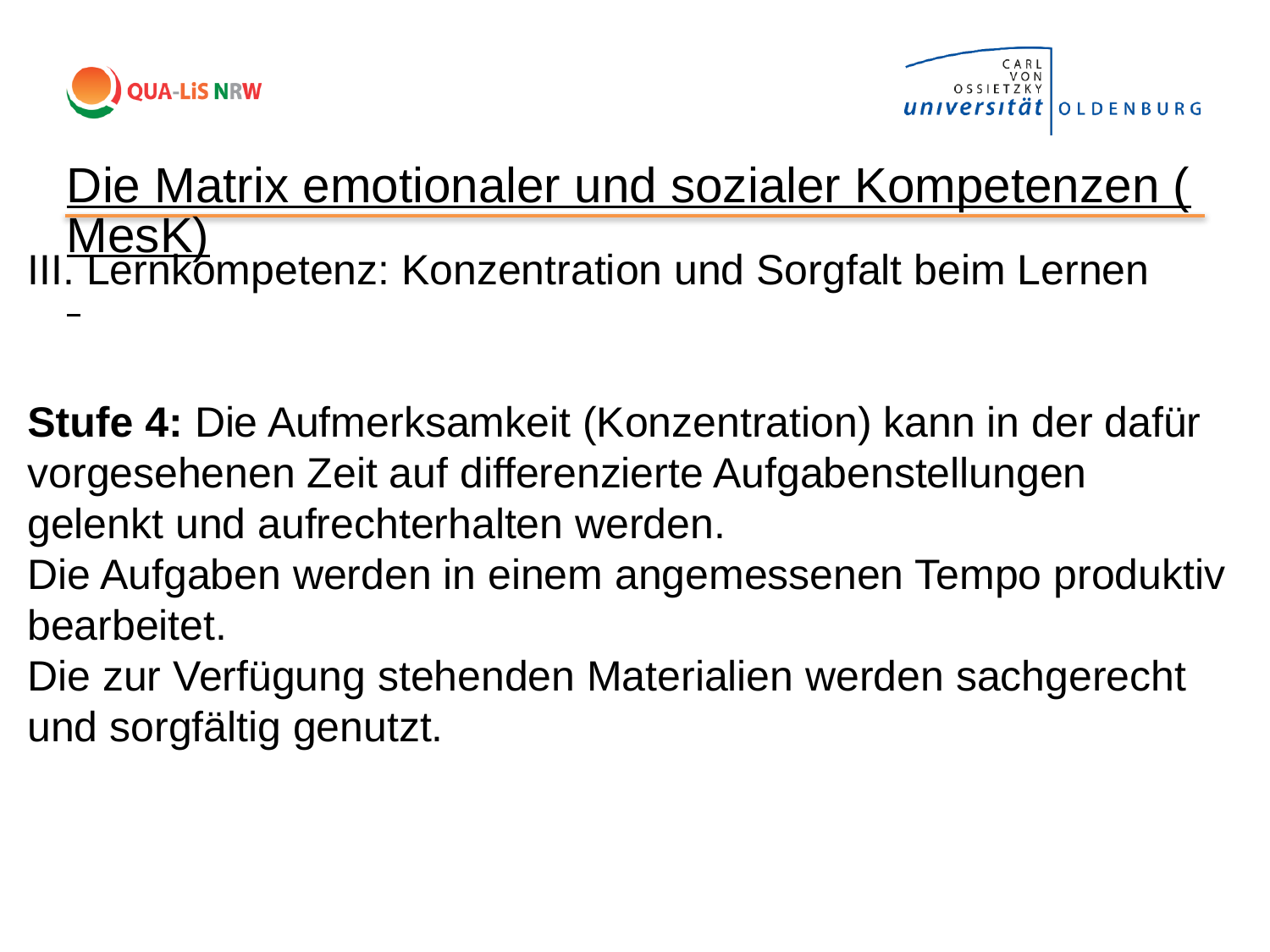

Die Matrix emotionaler und sozialer Kompetenzen (MesK)
III. Lernkompetenz: Konzentration und Sorgfalt beim Lernen

Stufe 4: Die Aufmerksamkeit (Konzentration) kann in der dafür vorgesehenen Zeit auf differenzierte Aufgabenstellungen gelenkt und aufrechterhalten werden.
Die Aufgaben werden in einem angemessenen Tempo produktiv bearbeitet.
Die zur Verfügung stehenden Materialien werden sachgerecht und sorgfältig genutzt.